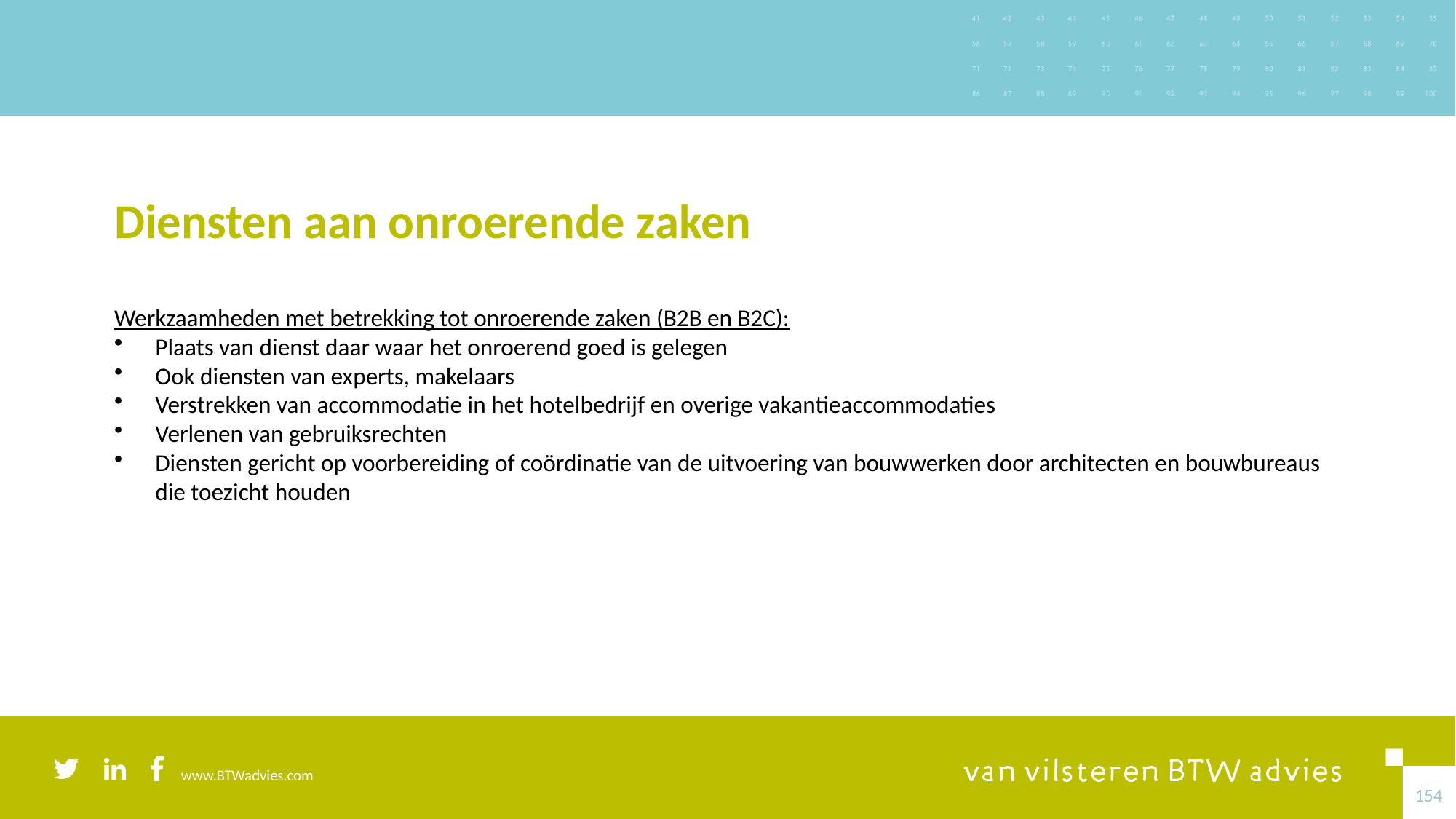

# Diensten aan onroerende zaken
Werkzaamheden met betrekking tot onroerende zaken (B2B en B2C):
Plaats van dienst daar waar het onroerend goed is gelegen
Ook diensten van experts, makelaars
Verstrekken van accommodatie in het hotelbedrijf en overige vakantieaccommodaties
Verlenen van gebruiksrechten
Diensten gericht op voorbereiding of coördinatie van de uitvoering van bouwwerken door architecten en bouwbureaus die toezicht houden